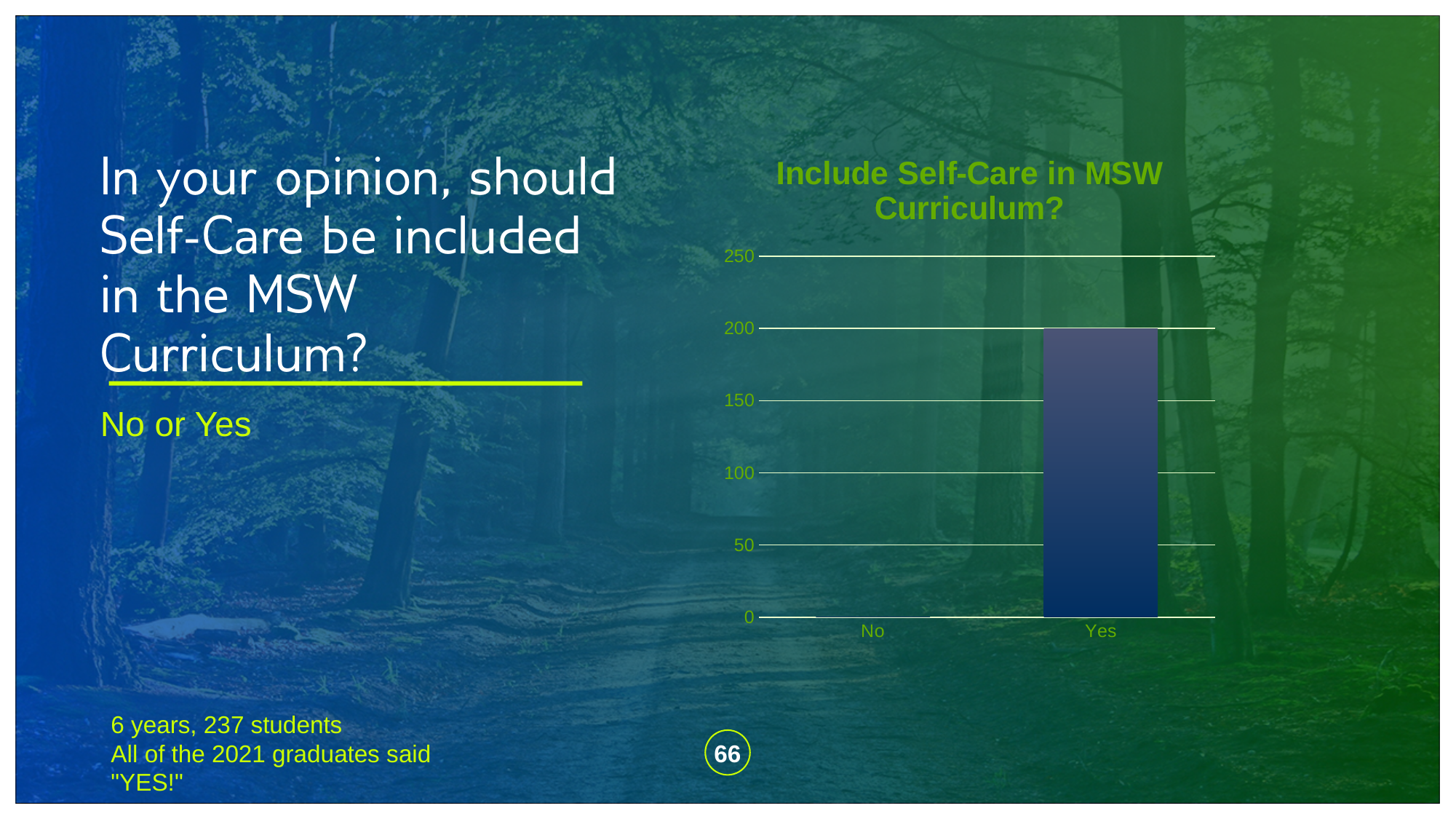

# In your opinion, should Self-Care be included in the MSW Curriculum?

### Chart:

| Category | Include Self-Care in MSW Curriculum? |
|---|---|
| No | 0.0 |
| Yes | 200.0 |
No or Yes
6 years, 237 students
All of the 2021 graduates said "YES!"
66